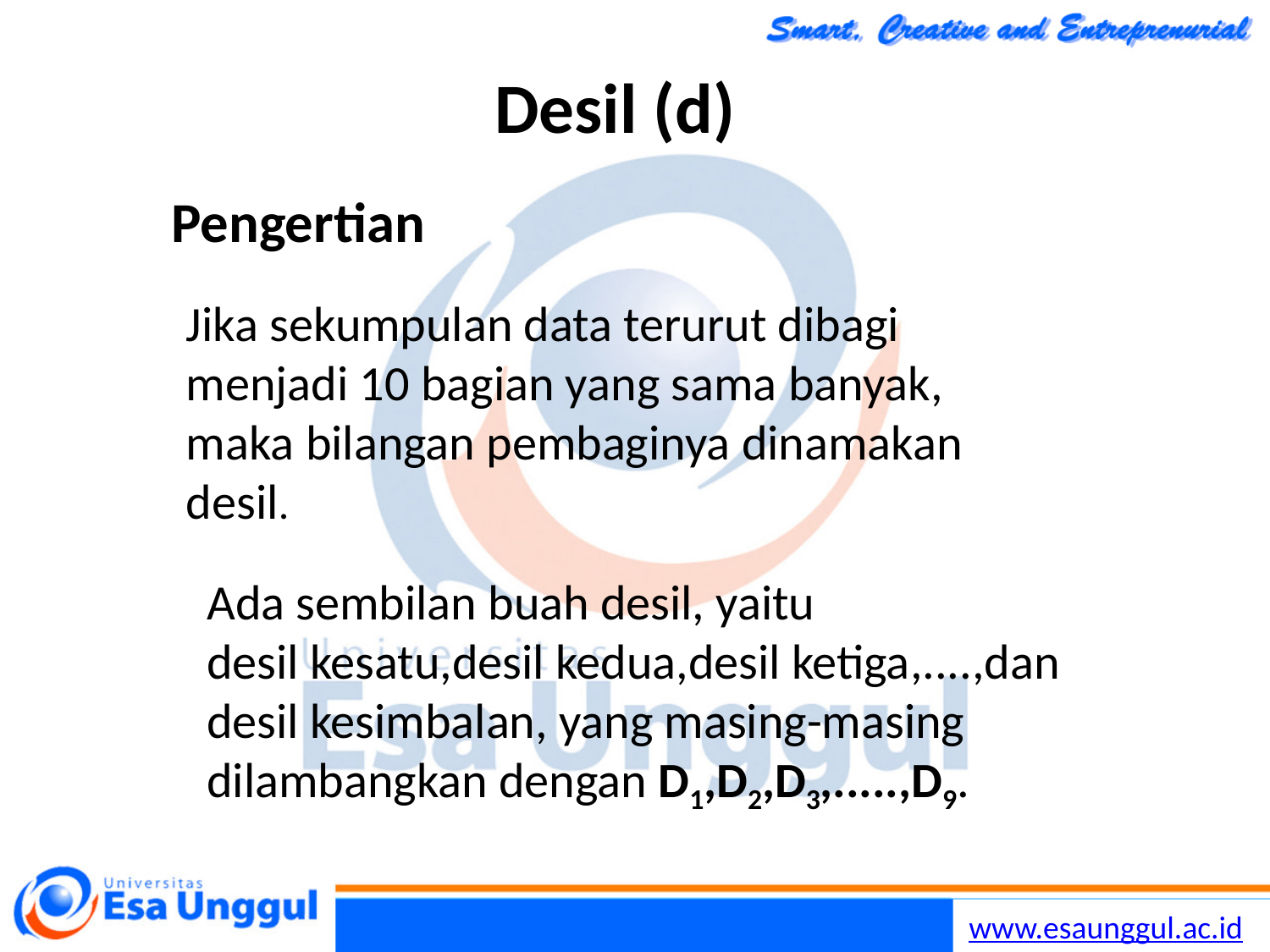

# Desil (d)
Pengertian
Jika sekumpulan data terurut dibagi menjadi 10 bagian yang sama banyak, maka bilangan pembaginya dinamakan desil.
Ada sembilan buah desil, yaitu
desil kesatu,desil kedua,desil ketiga,....,dan desil kesimbalan, yang masing-masing dilambangkan dengan D1,D2,D3,.....,D9.